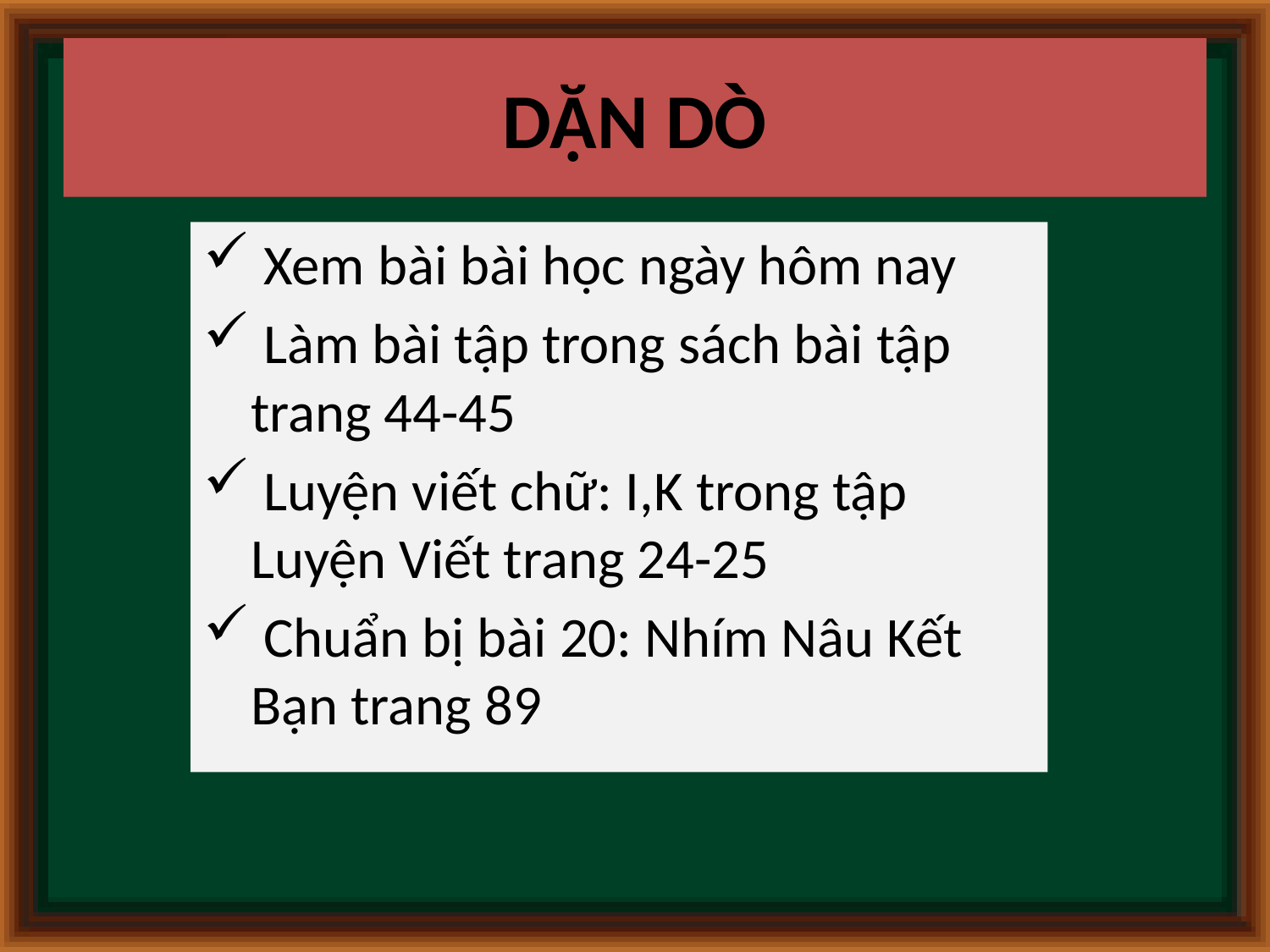

# DẶN DÒ
 Xem bài bài học ngày hôm nay
 Làm bài tập trong sách bài tập trang 44-45
 Luyện viết chữ: I,K trong tập Luyện Viết trang 24-25
 Chuẩn bị bài 20: Nhím Nâu Kết Bạn trang 89